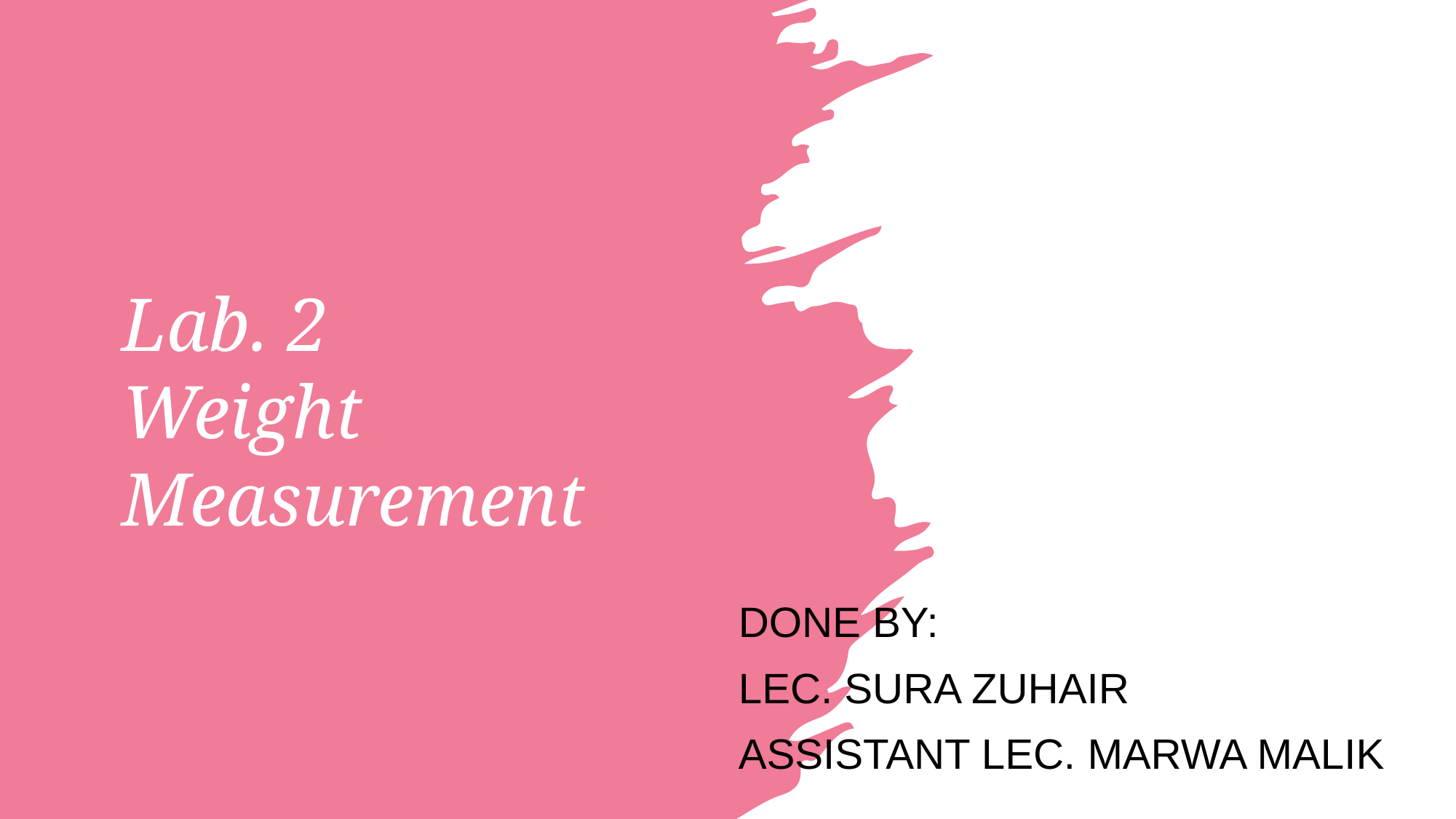

# Lab. 2 Weight Measurement
Done by:
Lec. Sura Zuhair
Assistant lec. Marwa malik